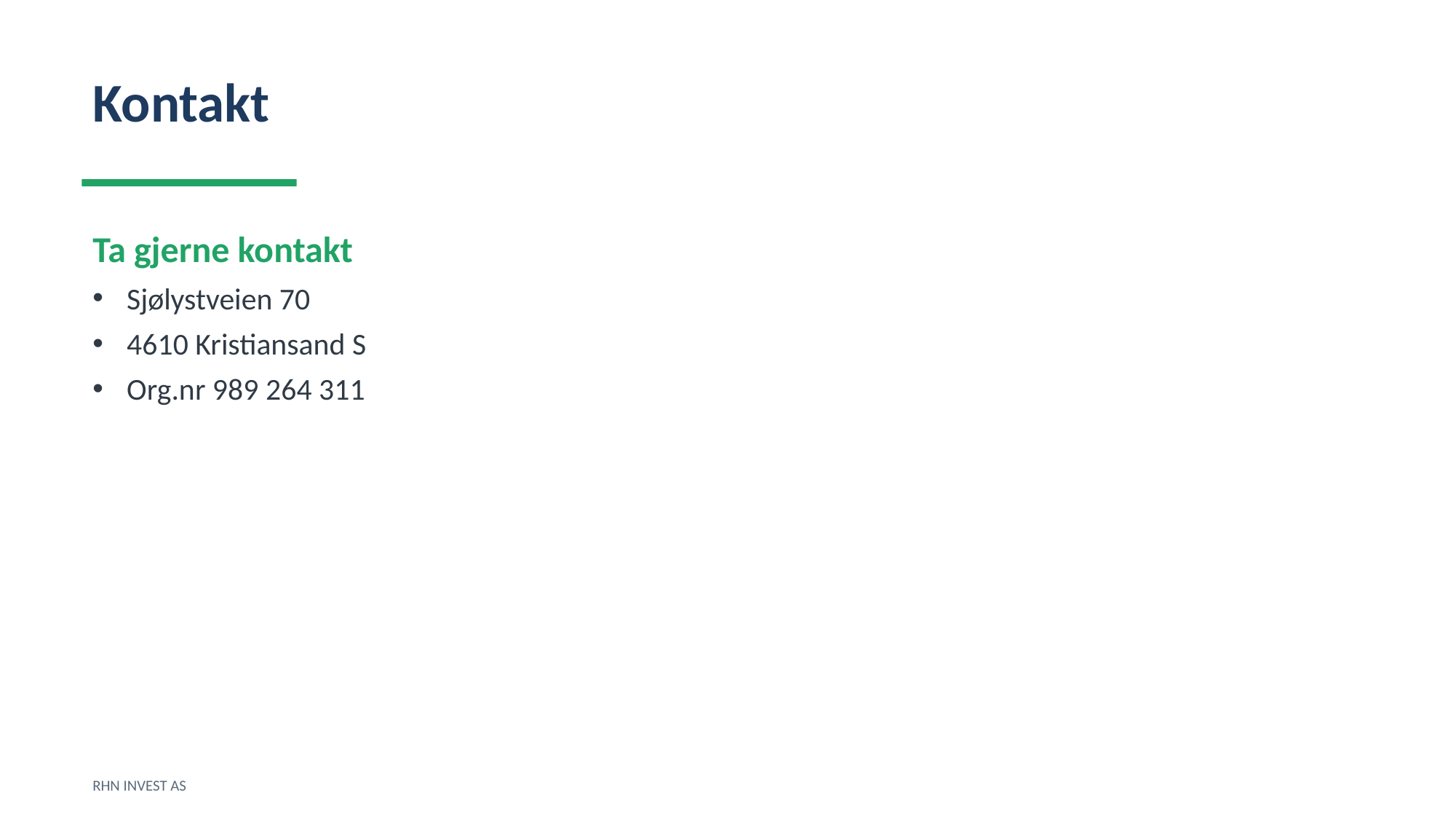

Kontakt

Ta gjerne kontakt
Sjølystveien 70
4610 Kristiansand S
Org.nr 989 264 311
RHN INVEST AS